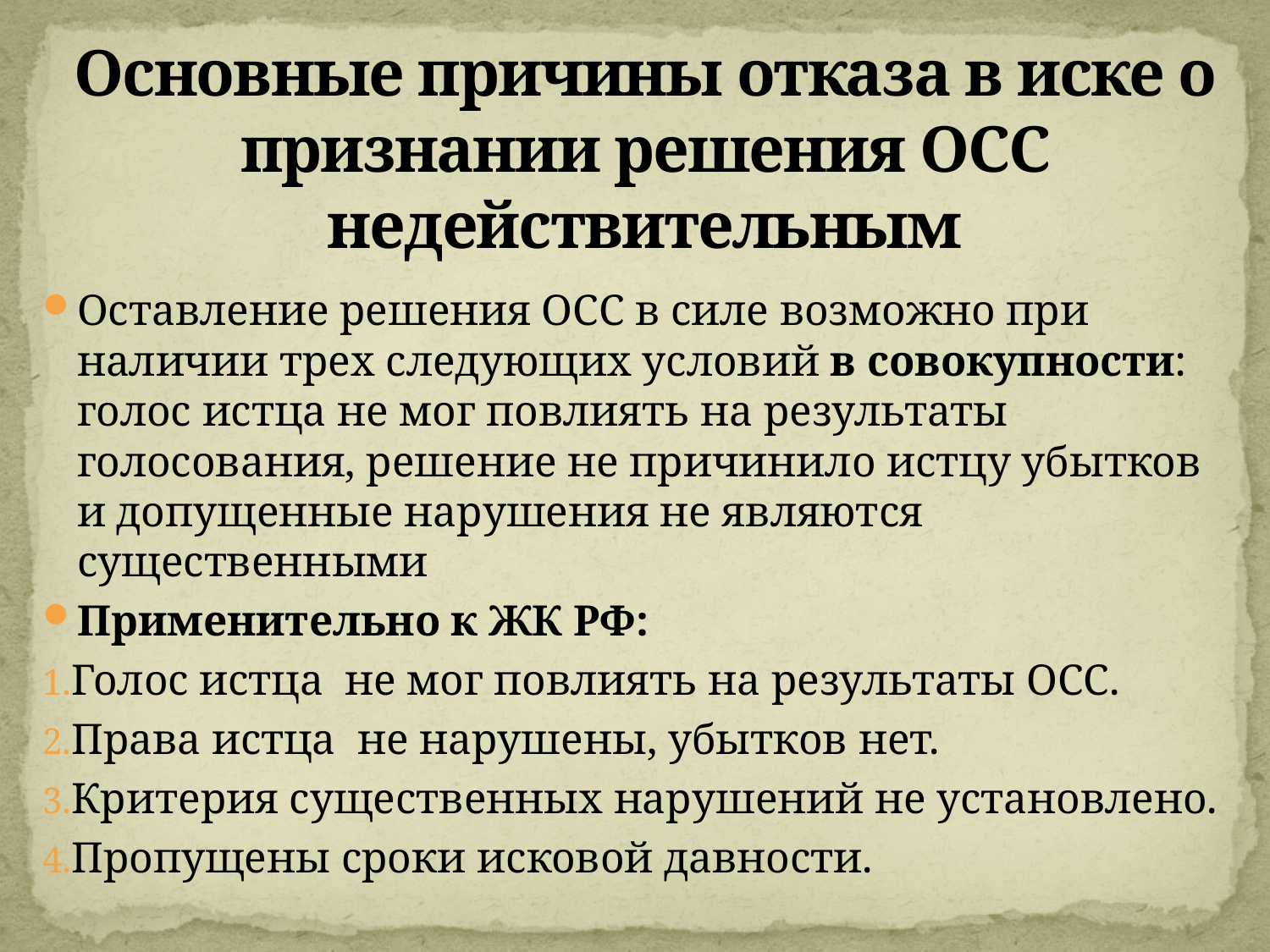

# Основные причины отказа в иске о признании решения ОСС недействительным
Оставление решения ОСС в силе возможно при наличии трех следующих условий в совокупности: голос истца не мог повлиять на результаты голосования, решение не причинило истцу убытков и допущенные нарушения не являются существенными
Применительно к ЖК РФ:
Голос истца  не мог повлиять на результаты ОСС.
Права истца  не нарушены, убытков нет.
Критерия существенных нарушений не установлено.
Пропущены сроки исковой давности.